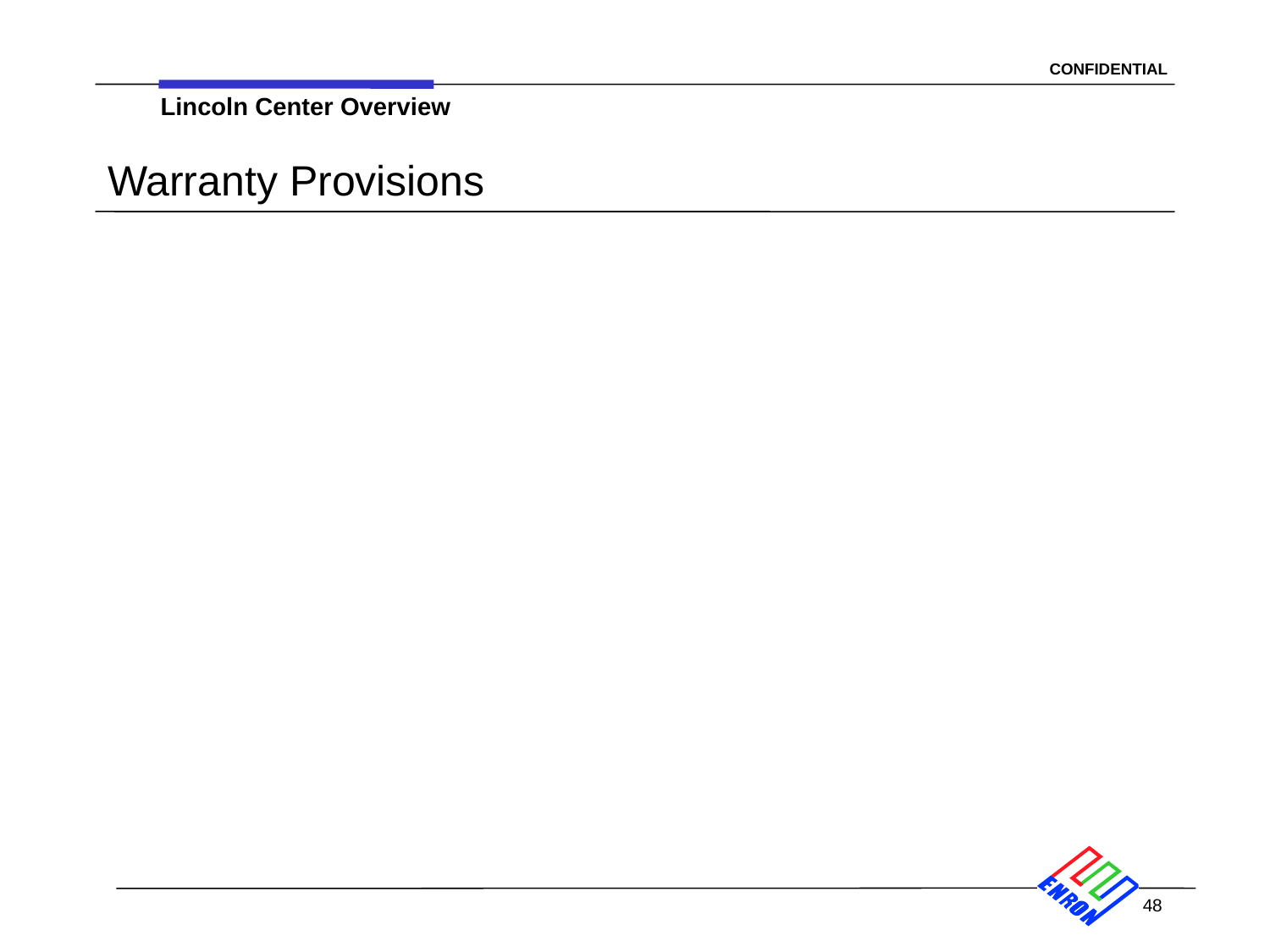

Lincoln Center Overview
# Warranty Provisions

48